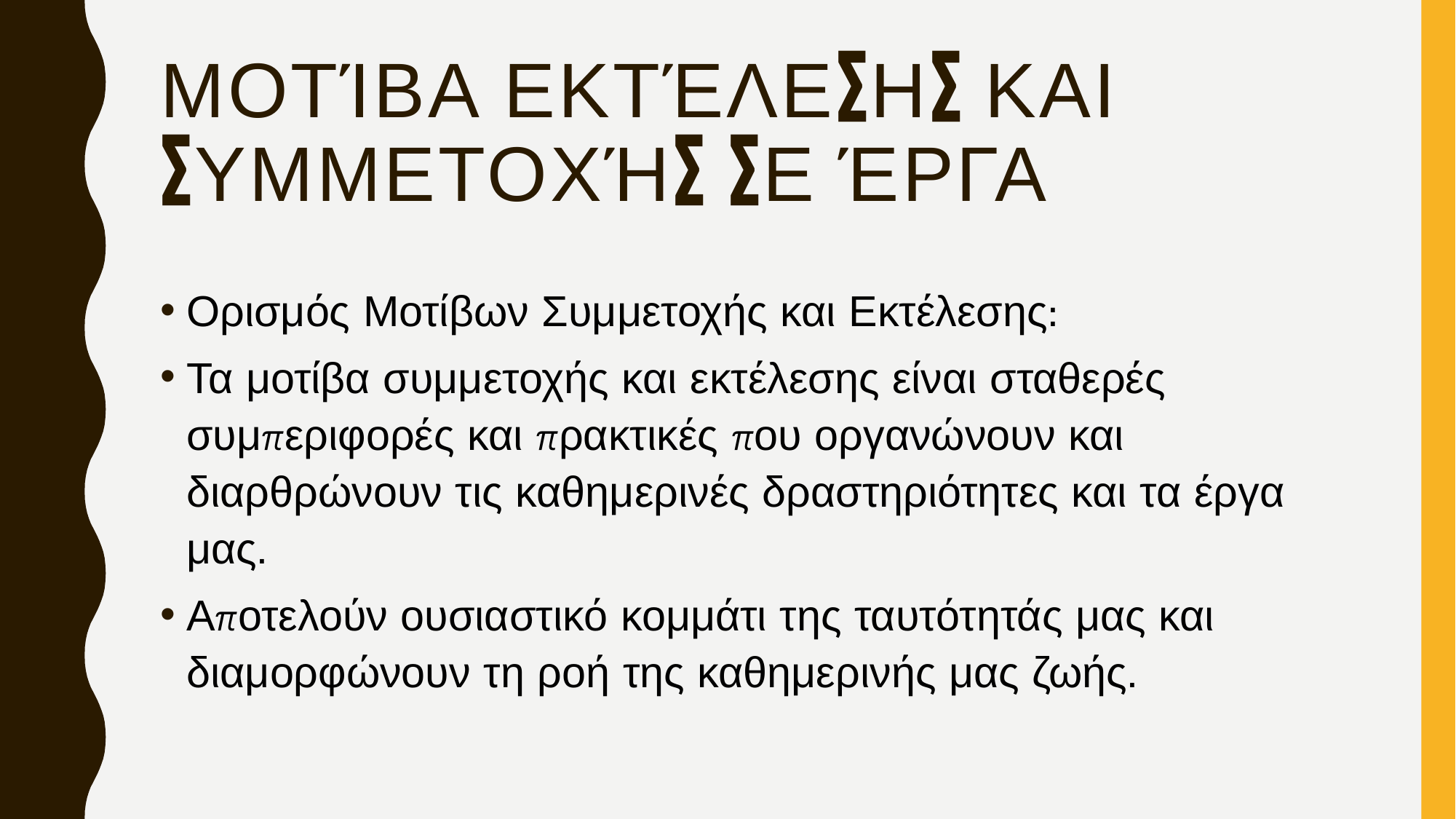

# Μοτίβα Εκτέλεσης και Συμμετοχής σε Έργα
Ορισμός Μοτίβων Συμμετοχής και Εκτέλεσης:
Τα μοτίβα συμμετοχής και εκτέλεσης είναι σταθερές συμπεριφορές και πρακτικές που οργανώνουν και διαρθρώνουν τις καθημερινές δραστηριότητες και τα έργα μας.
Αποτελούν ουσιαστικό κομμάτι της ταυτότητάς μας και διαμορφώνουν τη ροή της καθημερινής μας ζωής.